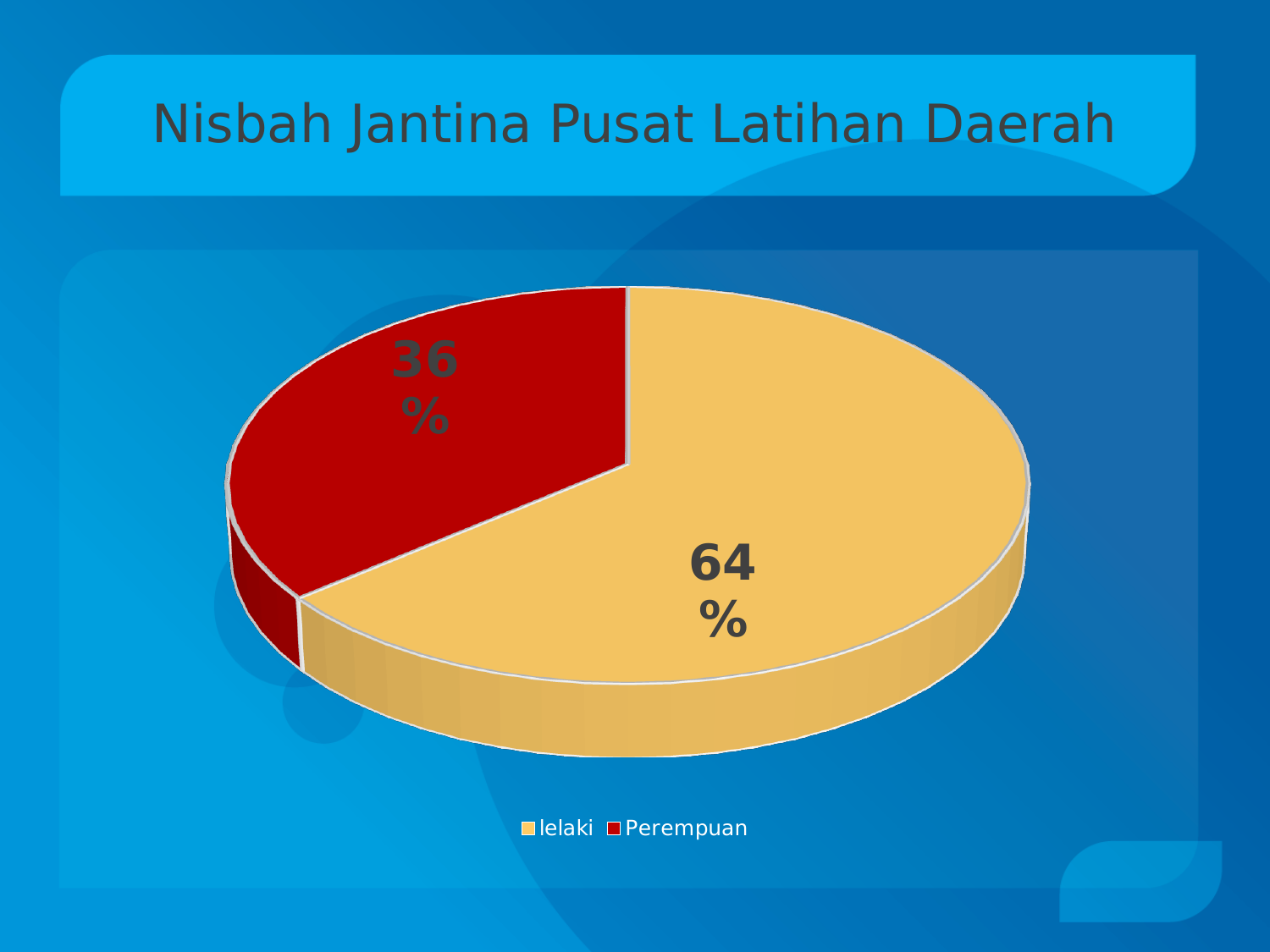

# Nisbah Jantina Pusat Latihan Daerah

[unsupported chart]